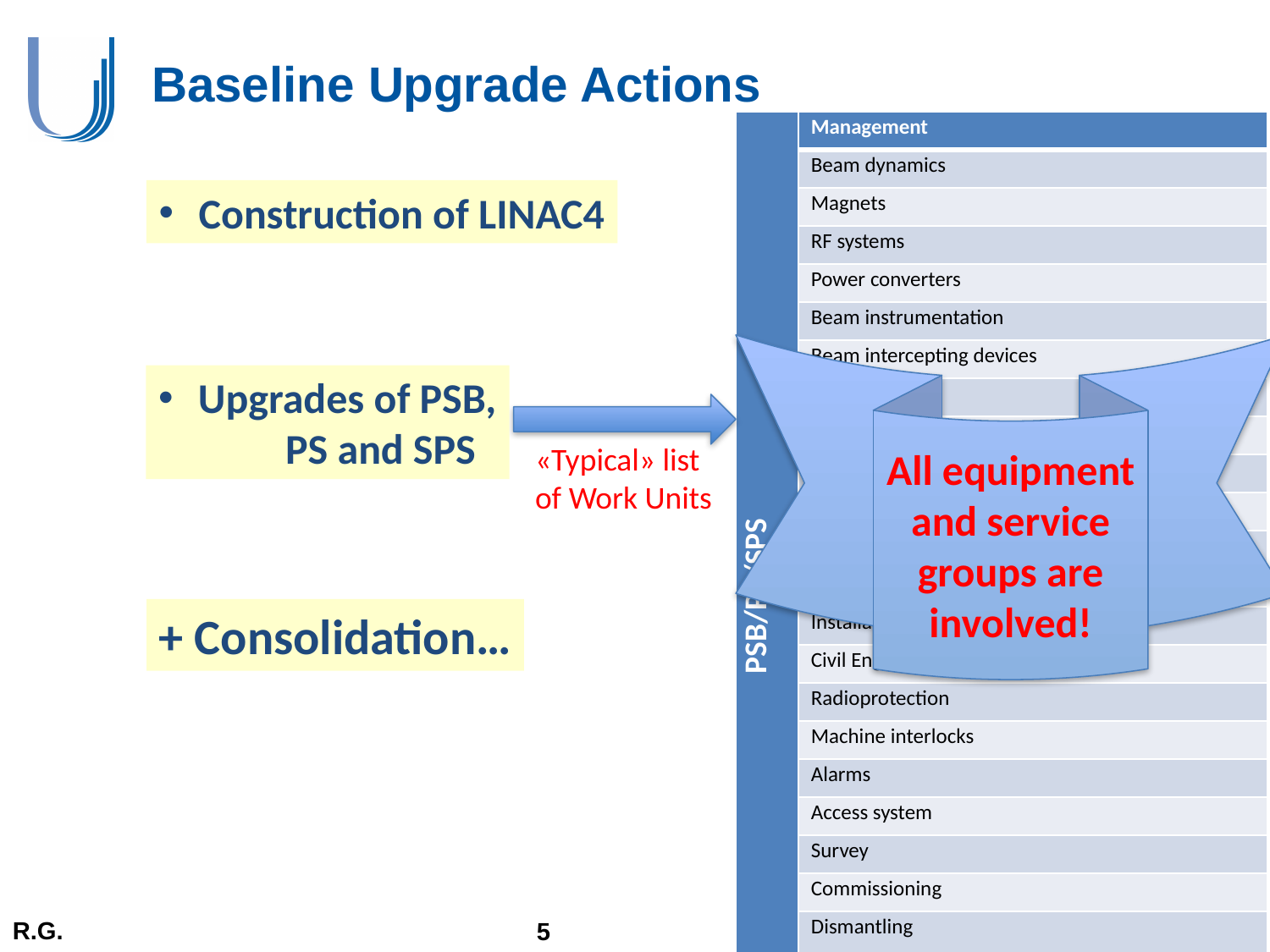

# Baseline Upgrade Actions
| PSB/PS/SPS | Management |
| --- | --- |
|  | Beam dynamics |
|  | Magnets |
|  | RF systems |
|  | Power converters |
|  | Beam instrumentation |
|  | Beam intercepting devices |
|  | Vacuum |
|  | Injection system |
|  | Ejection system and transfer line to PS/SPS/LHC |
|  | Controls |
|  | Electrical systems |
|  | Cooling and ventilation |
|  | Installation, transport and handling |
|  | Civil Engineering |
|  | Radioprotection |
|  | Machine interlocks |
|  | Alarms |
|  | Access system |
|  | Survey |
|  | Commissioning |
|  | Dismantling |
Construction of LINAC4
All equipment and service groups are involved!
Upgrades of PSB,
	PS and SPS

«Typical» list
of Work Units
+ Consolidation…